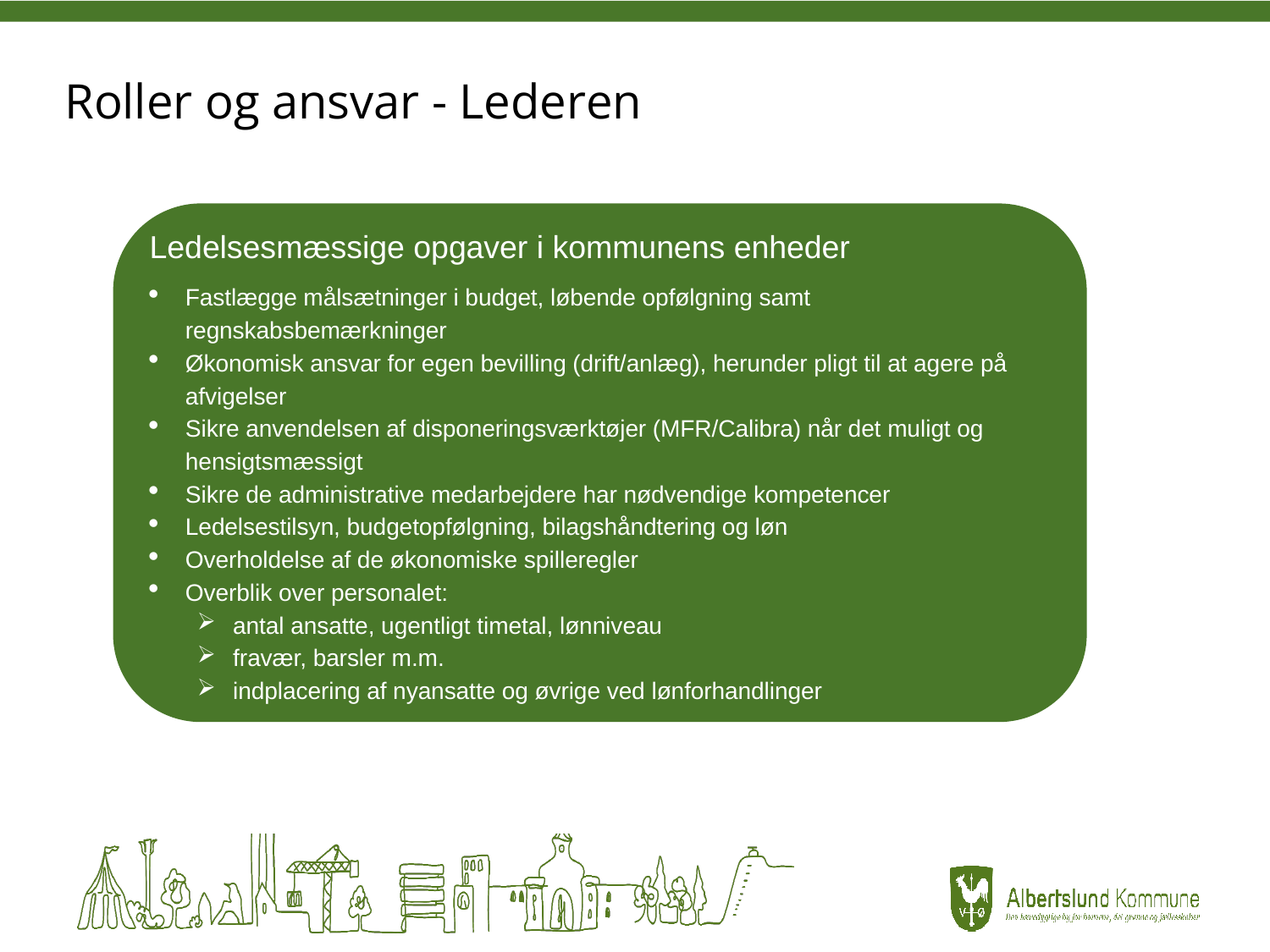

# Roller og ansvar - Lederen
Ledelsesmæssige opgaver i kommunens enheder
Fastlægge målsætninger i budget, løbende opfølgning samt  regnskabsbemærkninger
Økonomisk ansvar for egen bevilling (drift/anlæg), herunder pligt til at agere på afvigelser
Sikre anvendelsen af disponeringsværktøjer (MFR/Calibra) når det muligt og hensigtsmæssigt
Sikre de administrative medarbejdere har nødvendige kompetencer
Ledelsestilsyn, budgetopfølgning, bilagshåndtering og løn
Overholdelse af de økonomiske spilleregler
Overblik over personalet:
antal ansatte, ugentligt timetal, lønniveau
fravær, barsler m.m.
indplacering af nyansatte og øvrige ved lønforhandlinger